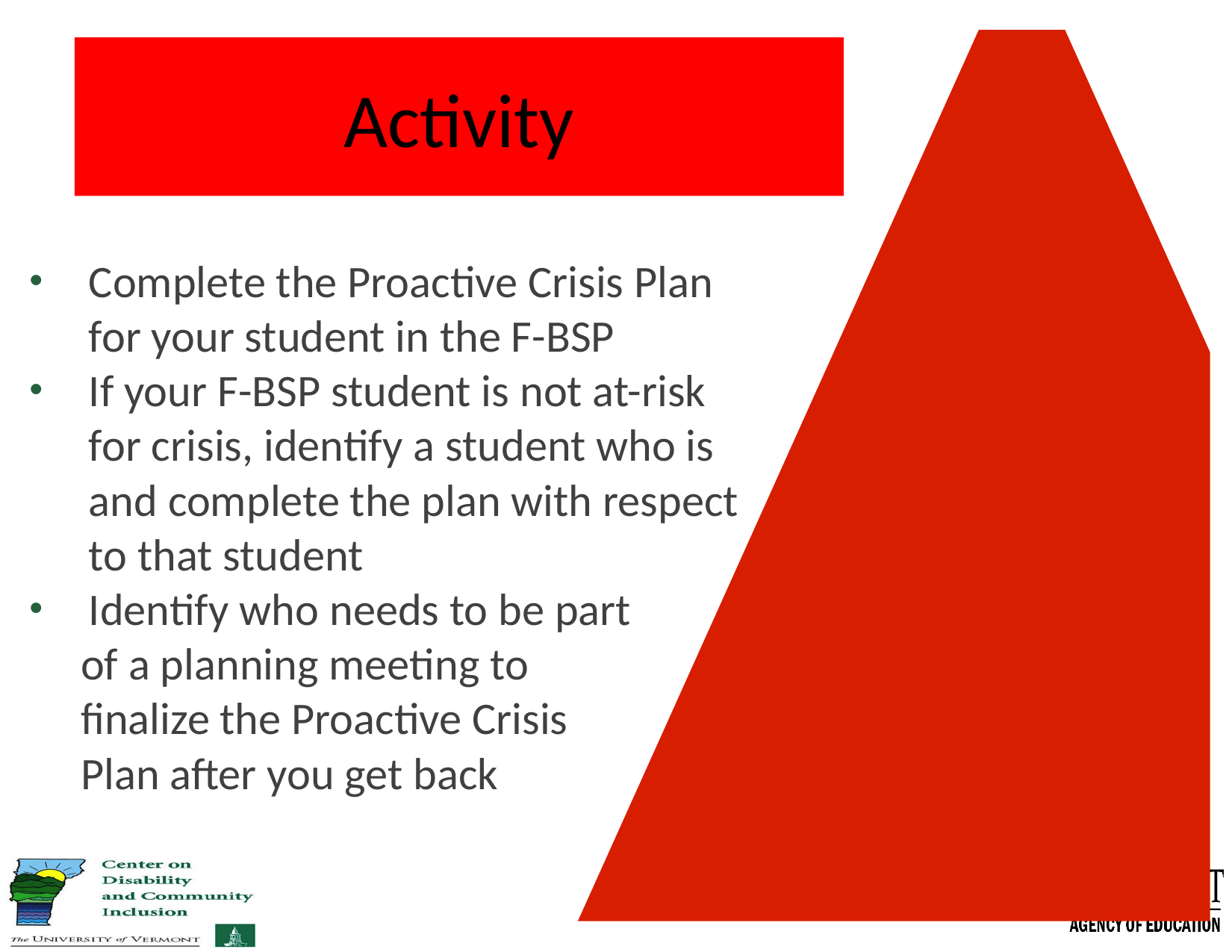

# Activity

Complete the Proactive Crisis Plan for your student in the F-BSP
If your F-BSP student is not at-risk for crisis, identify a student who is and complete the plan with respect to that student
Identify who needs to be part
     of a planning meeting to
     finalize the Proactive Crisis
     Plan after you get back